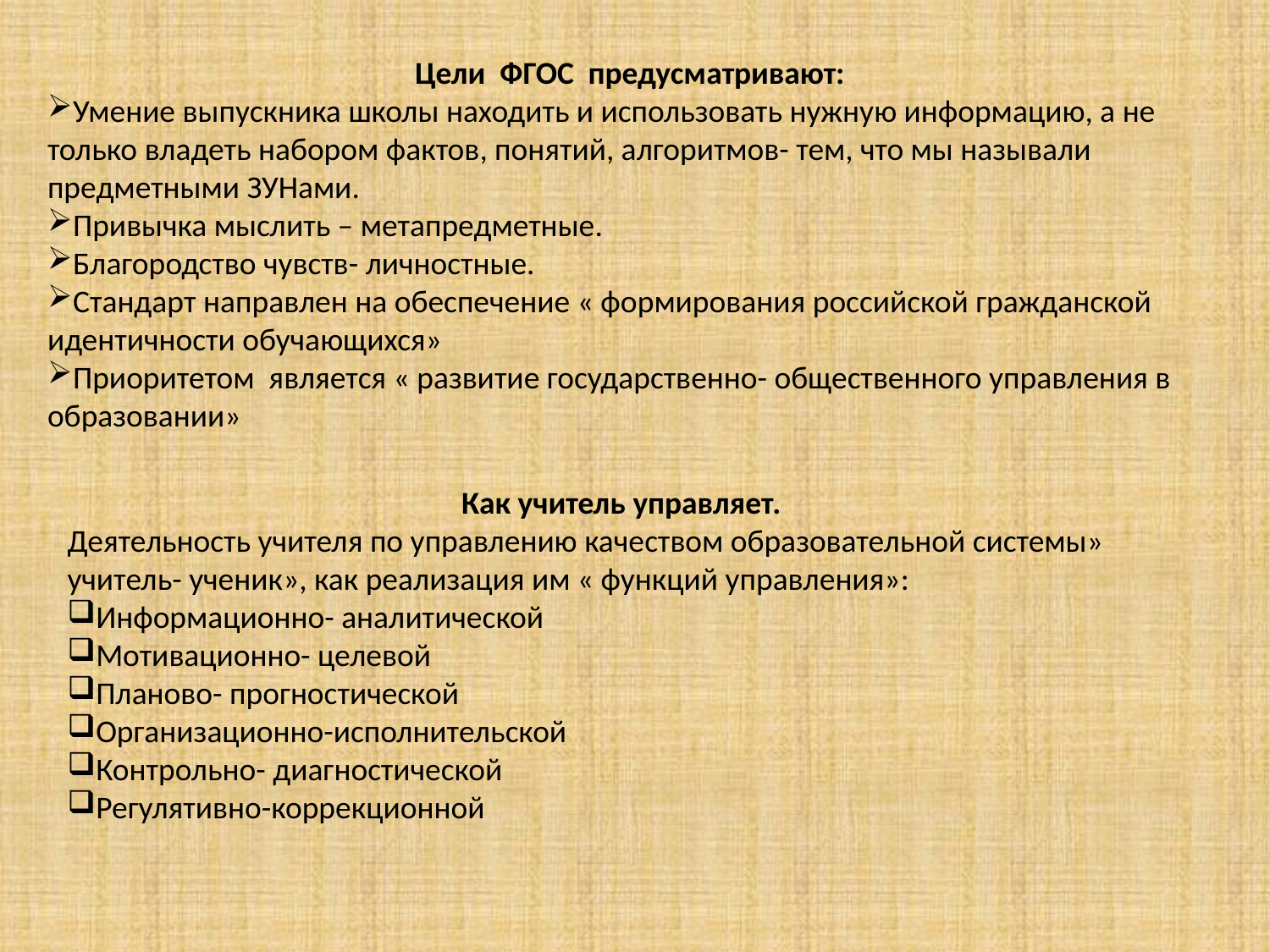

Цели  ФГОС  предусматривают:
Умение выпускника школы находить и использовать нужную информацию, а не только владеть набором фактов, понятий, алгоритмов- тем, что мы называли предметными ЗУНами.
Привычка мыслить – метапредметные.
Благородство чувств- личностные.
Стандарт направлен на обеспечение « формирования российской гражданской идентичности обучающихся»
Приоритетом  является « развитие государственно- общественного управления в образовании»
Как учитель управляет.
Деятельность учителя по управлению качеством образовательной системы» учитель- ученик», как реализация им « функций управления»:
Информационно- аналитической
Мотивационно- целевой
Планово- прогностической
Организационно-исполнительской
Контрольно- диагностической
Регулятивно-коррекционной